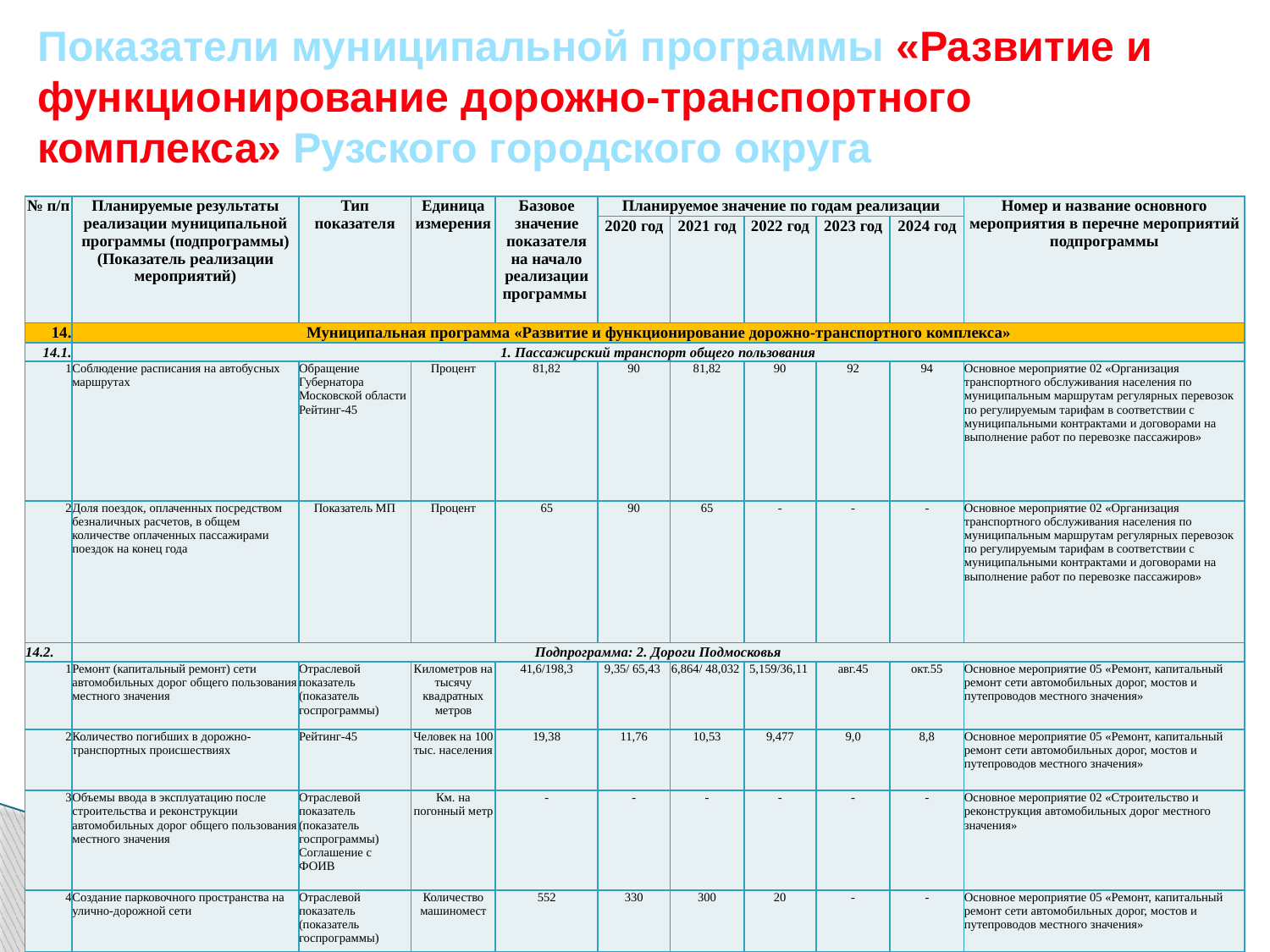

# Показатели муниципальной программы «Развитие и функционирование дорожно-транспортного комплекса» Рузского городского округа
| № п/п | Планируемые результаты реализации муниципальной программы (подпрограммы) (Показатель реализации мероприятий) | Тип показателя | Единица измерения | Базовое значение показателя на начало реализации программы | Планируемое значение по годам реализации |  |  |  |  | Номер и название основного мероприятия в перечне мероприятий подпрограммы |
| --- | --- | --- | --- | --- | --- | --- | --- | --- | --- | --- |
|  |  |  |  |  | 2020 год | 2021 год | 2022 год | 2023 год | 2024 год |  |
| 14. | Муниципальная программа «Развитие и функционирование дорожно-транспортного комплекса» |  |  |  |  |  |  |  |  |  |
| 14.1. | 1. Пассажирский транспорт общего пользования |  |  |  |  |  |  |  |  |  |
| 1 | Соблюдение расписания на автобусных маршрутах | Обращение Губернатора Московской области Рейтинг-45 | Процент | 81,82 | 90 | 81,82 | 90 | 92 | 94 | Основное мероприятие 02 «Организация транспортного обслуживания населения по муниципальным маршрутам регулярных перевозок по регулируемым тарифам в соответствии с муниципальными контрактами и договорами на выполнение работ по перевозке пассажиров» |
| 2 | Доля поездок, оплаченных посредством безналичных расчетов, в общем количестве оплаченных пассажирами поездок на конец года | Показатель МП | Процент | 65 | 90 | 65 | - | - | - | Основное мероприятие 02 «Организация транспортного обслуживания населения по муниципальным маршрутам регулярных перевозок по регулируемым тарифам в соответствии с муниципальными контрактами и договорами на выполнение работ по перевозке пассажиров» |
| 14.2. | Подпрограмма: 2. Дороги Подмосковья |  |  |  |  |  |  |  |  |  |
| 1 | Ремонт (капитальный ремонт) сети автомобильных дорог общего пользования местного значения | Отраслевой показатель (показатель госпрограммы) | Километров на тысячу квадратных метров | 41,6/198,3 | 9,35/ 65,43 | 6,864/ 48,032 | 5,159/36,11 | авг.45 | окт.55 | Основное мероприятие 05 «Ремонт, капитальный ремонт сети автомобильных дорог, мостов и путепроводов местного значения» |
| 2 | Количество погибших в дорожно-транспортных происшествиях | Рейтинг-45 | Человек на 100 тыс. населения | 19,38 | 11,76 | 10,53 | 9,477 | 9,0 | 8,8 | Основное мероприятие 05 «Ремонт, капитальный ремонт сети автомобильных дорог, мостов и путепроводов местного значения» |
| 3 | Объемы ввода в эксплуатацию после строительства и реконструкции автомобильных дорог общего пользования местного значения | Отраслевой показатель (показатель госпрограммы) Соглашение с ФОИВ | Км. на погонный метр | - | - | - | - | - | - | Основное мероприятие 02 «Строительство и реконструкция автомобильных дорог местного значения» |
| 4 | Создание парковочного пространства на улично-дорожной сети | Отраслевой показатель (показатель госпрограммы) | Количество машиномест | 552 | 330 | 300 | 20 | - | - | Основное мероприятие 05 «Ремонт, капитальный ремонт сети автомобильных дорог, мостов и путепроводов местного значения» |